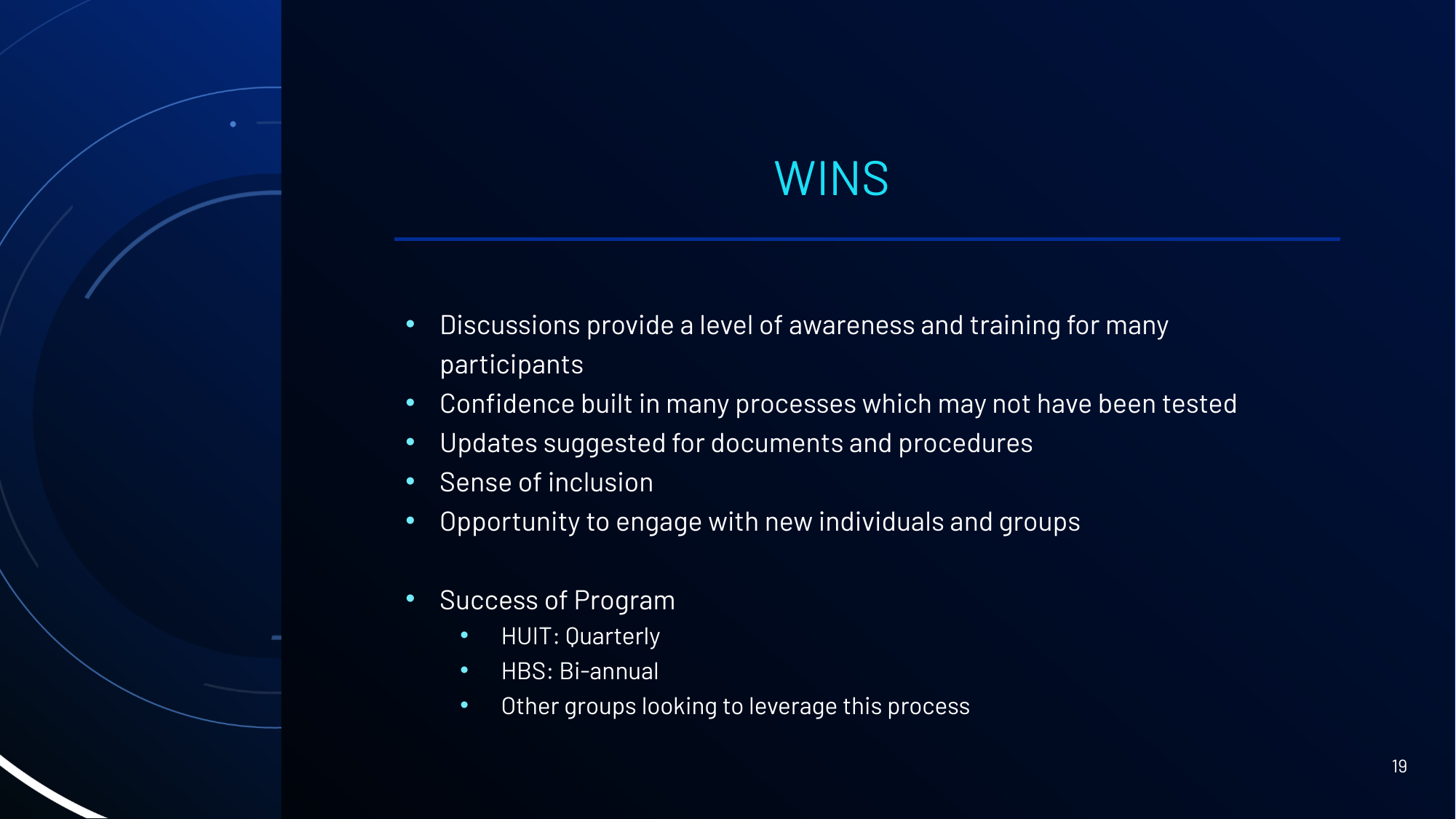

# Wins
Discussions provide a level of awareness and training for many participants
Confidence built in many processes which may not have been tested
Updates suggested for documents and procedures
Sense of inclusion
Opportunity to engage with new individuals and groups

Success of Program
HUIT: Quarterly
HBS: Bi-annual
Other groups looking to leverage this process
19